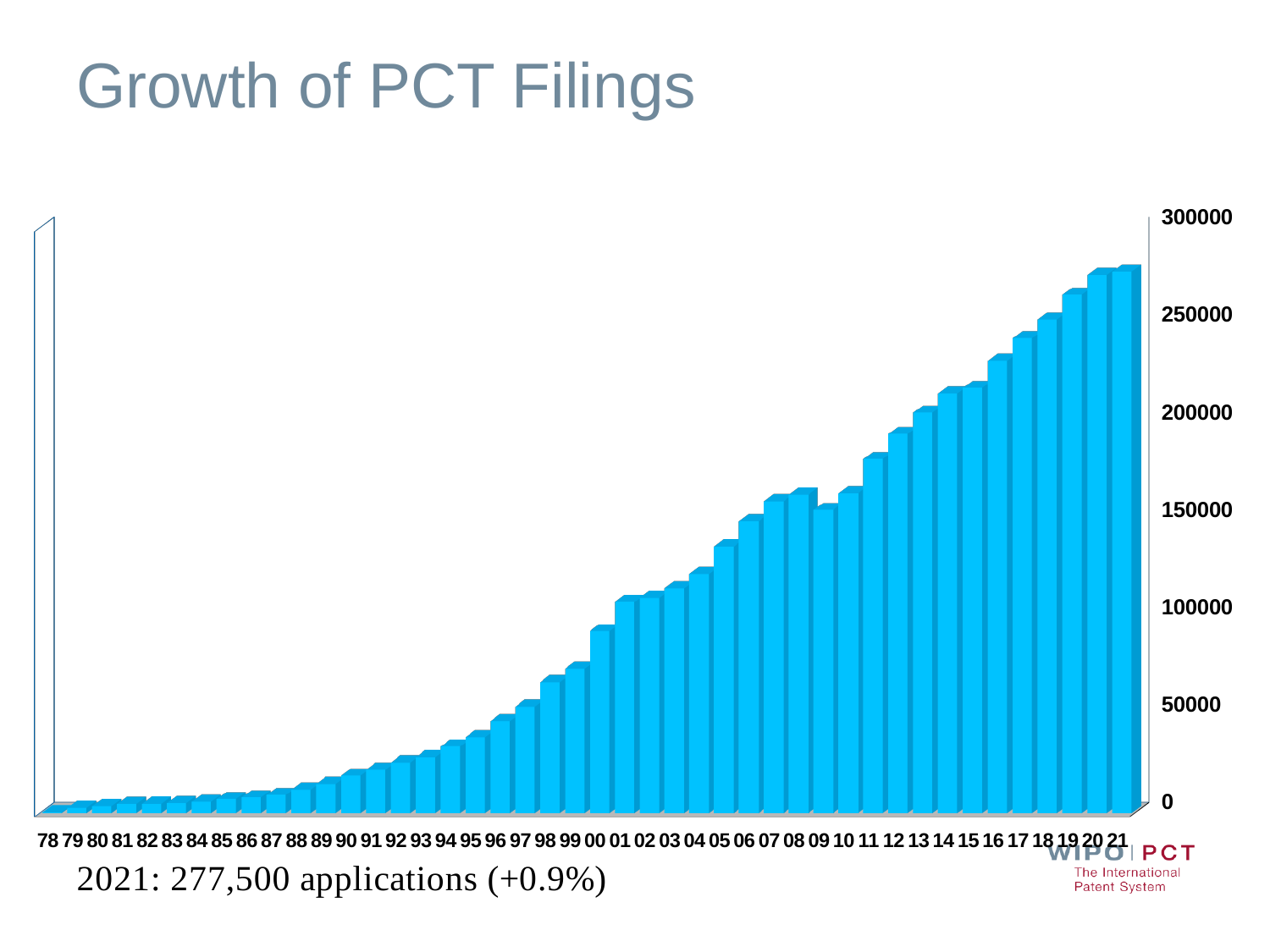

# Growth of PCT Filings

[unsupported chart]